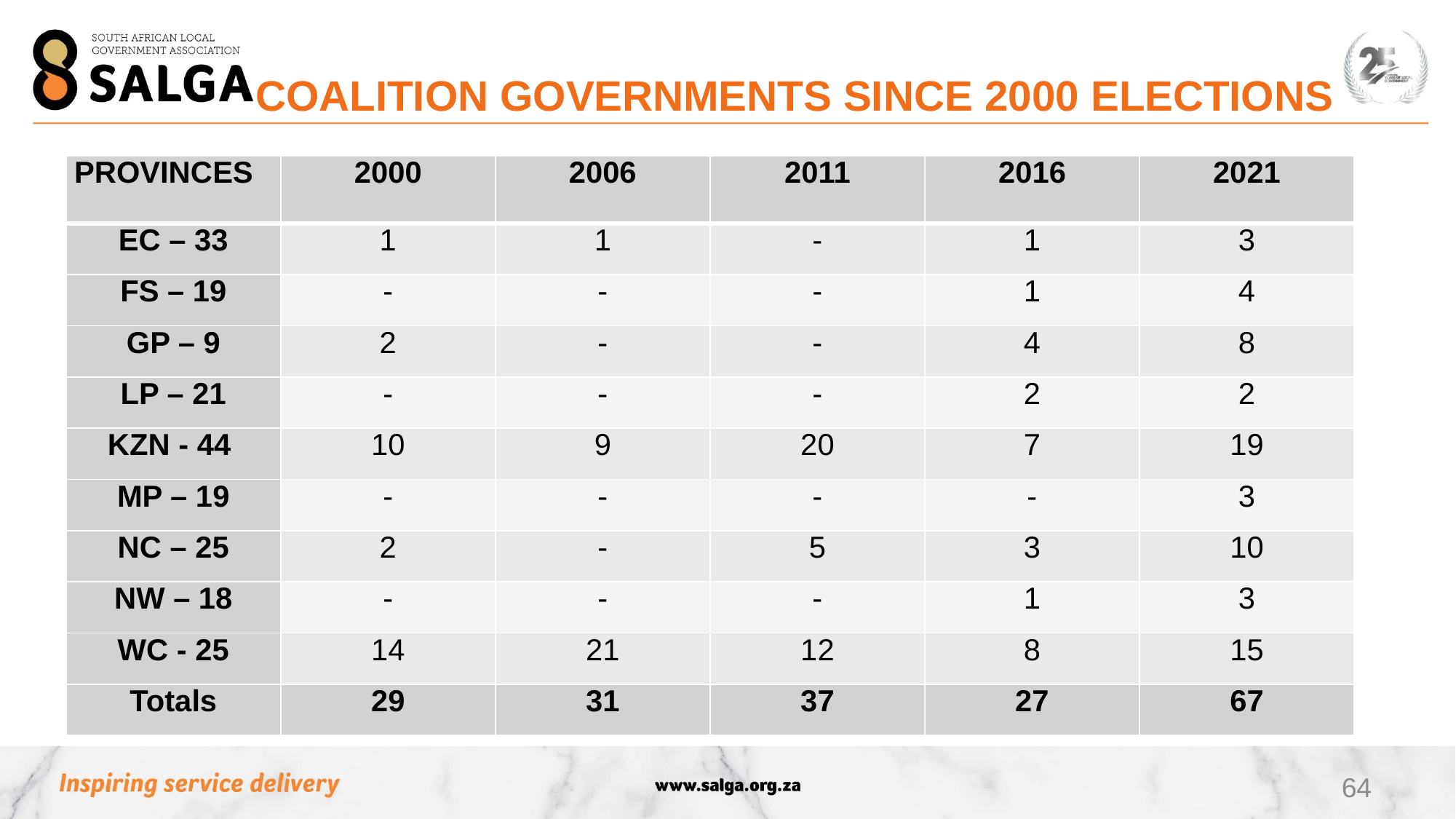

# Coalition Governments since 2000 Elections
| PROVINCES | 2000 | 2006 | 2011 | 2016 | 2021 |
| --- | --- | --- | --- | --- | --- |
| EC – 33 | 1 | 1 | - | 1 | 3 |
| FS – 19 | - | - | - | 1 | 4 |
| GP – 9 | 2 | - | - | 4 | 8 |
| LP – 21 | - | - | - | 2 | 2 |
| KZN - 44 | 10 | 9 | 20 | 7 | 19 |
| MP – 19 | - | - | - | - | 3 |
| NC – 25 | 2 | - | 5 | 3 | 10 |
| NW – 18 | - | - | - | 1 | 3 |
| WC - 25 | 14 | 21 | 12 | 8 | 15 |
| Totals | 29 | 31 | 37 | 27 | 67 |

64